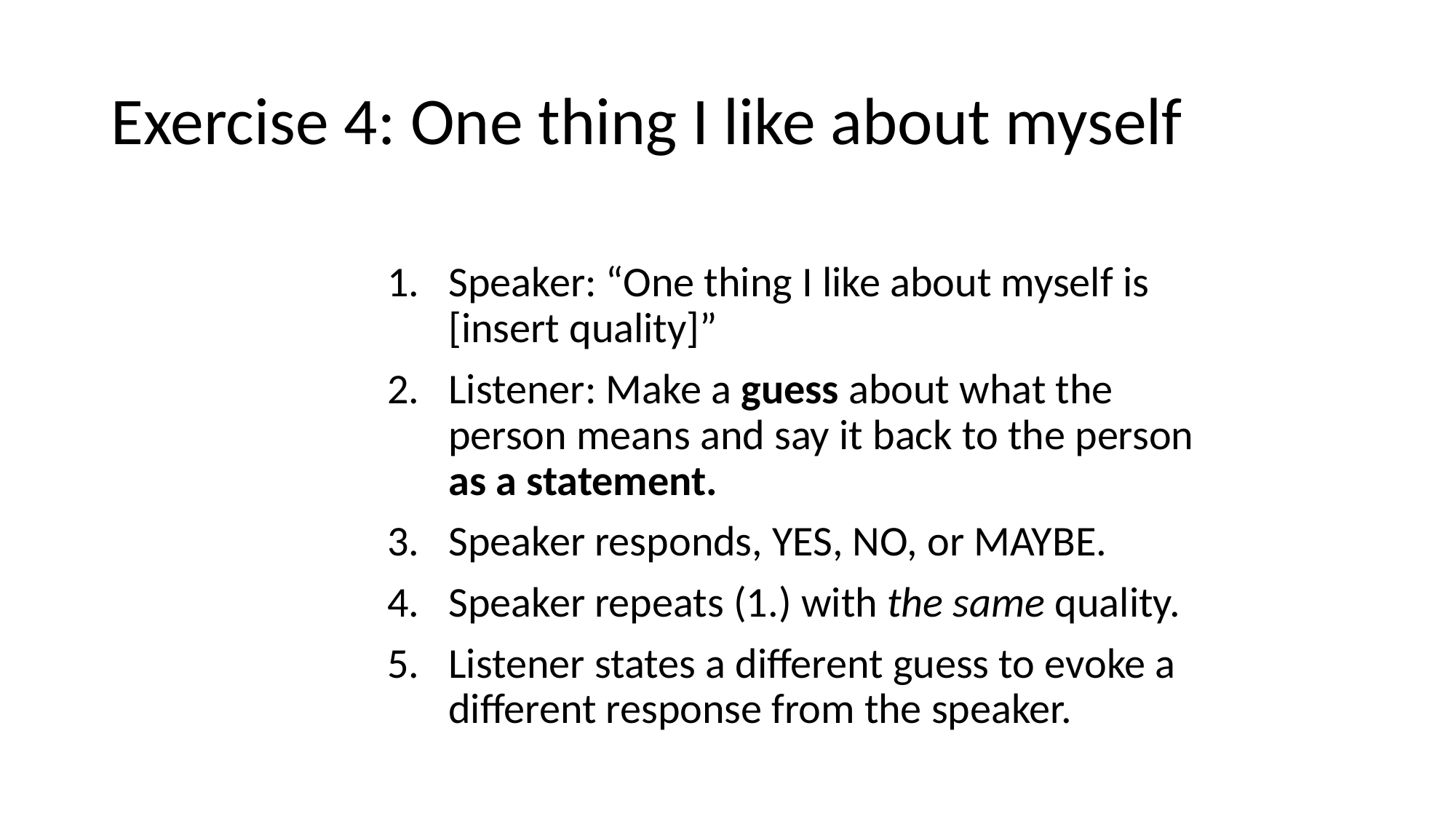

# Exercise 4: One thing I like about myself
Speaker: “One thing I like about myself is [insert quality]”
Listener: Make a guess about what the person means and say it back to the person as a statement.
Speaker responds, YES, NO, or MAYBE.
Speaker repeats (1.) with the same quality.
Listener states a different guess to evoke a different response from the speaker.